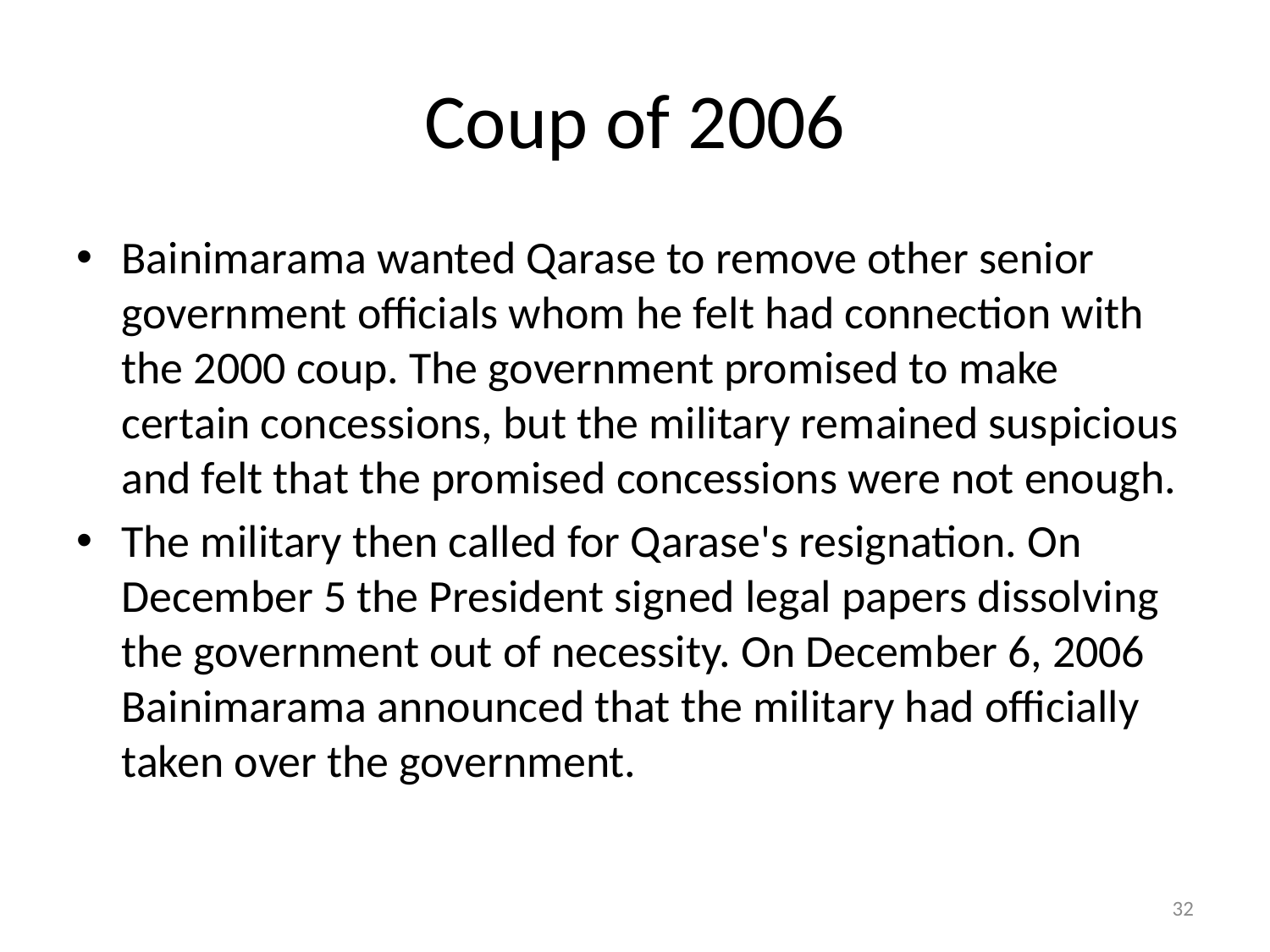

# Coup of 2006
Bainimarama wanted Qarase to remove other senior government officials whom he felt had connection with the 2000 coup. The government promised to make certain concessions, but the military remained suspicious and felt that the promised concessions were not enough.
The military then called for Qarase's resignation. On December 5 the President signed legal papers dissolving the government out of necessity. On December 6, 2006 Bainimarama announced that the military had officially taken over the government.
32